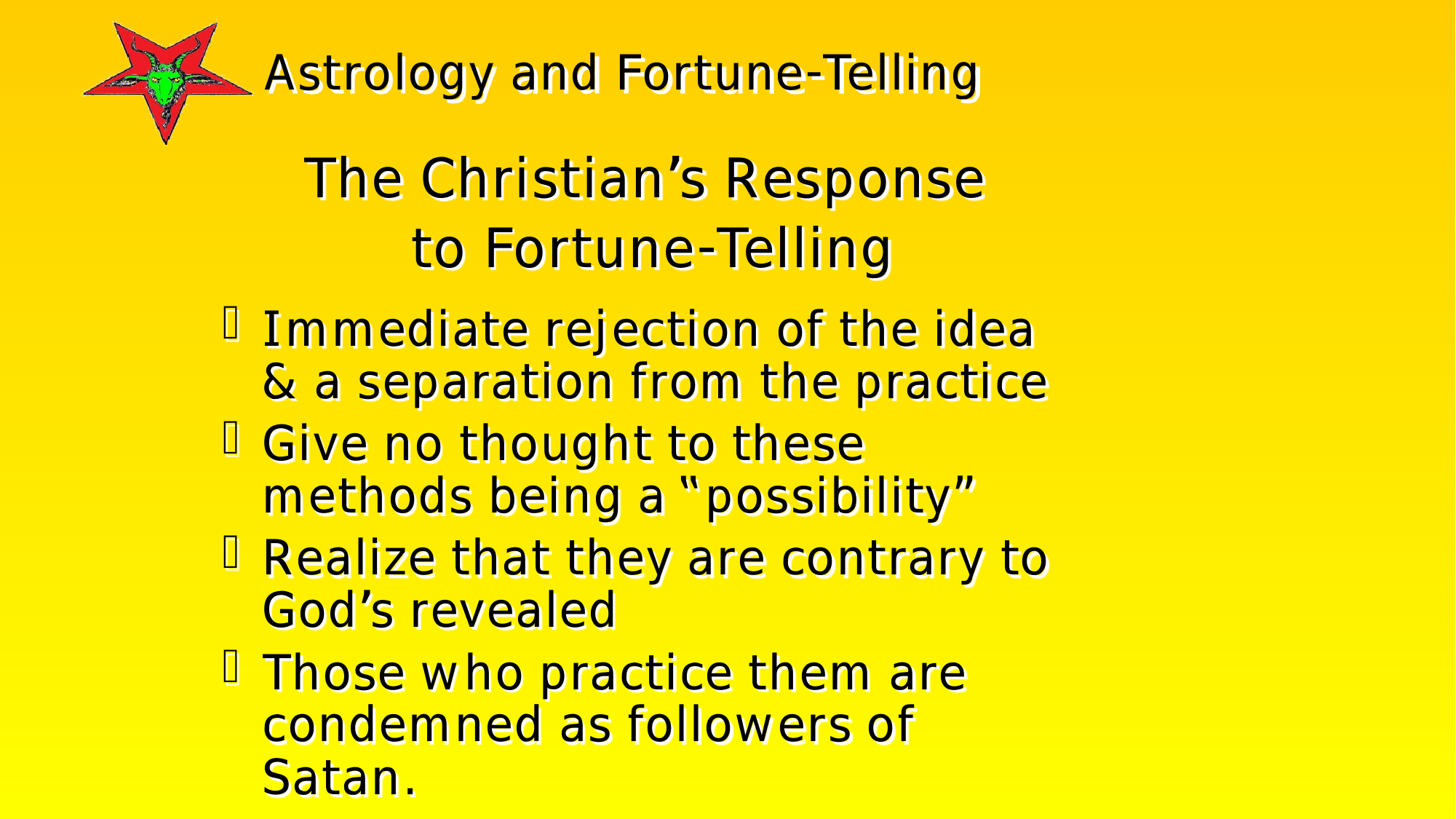

The Christian’s Response
to Fortune-Telling

Immediate rejection of the idea & a separation from the practice
Give no thought to these methods being a “possibility”
Realize that they are contrary to God’s revealed
Those who practice them are condemned as followers of Satan.